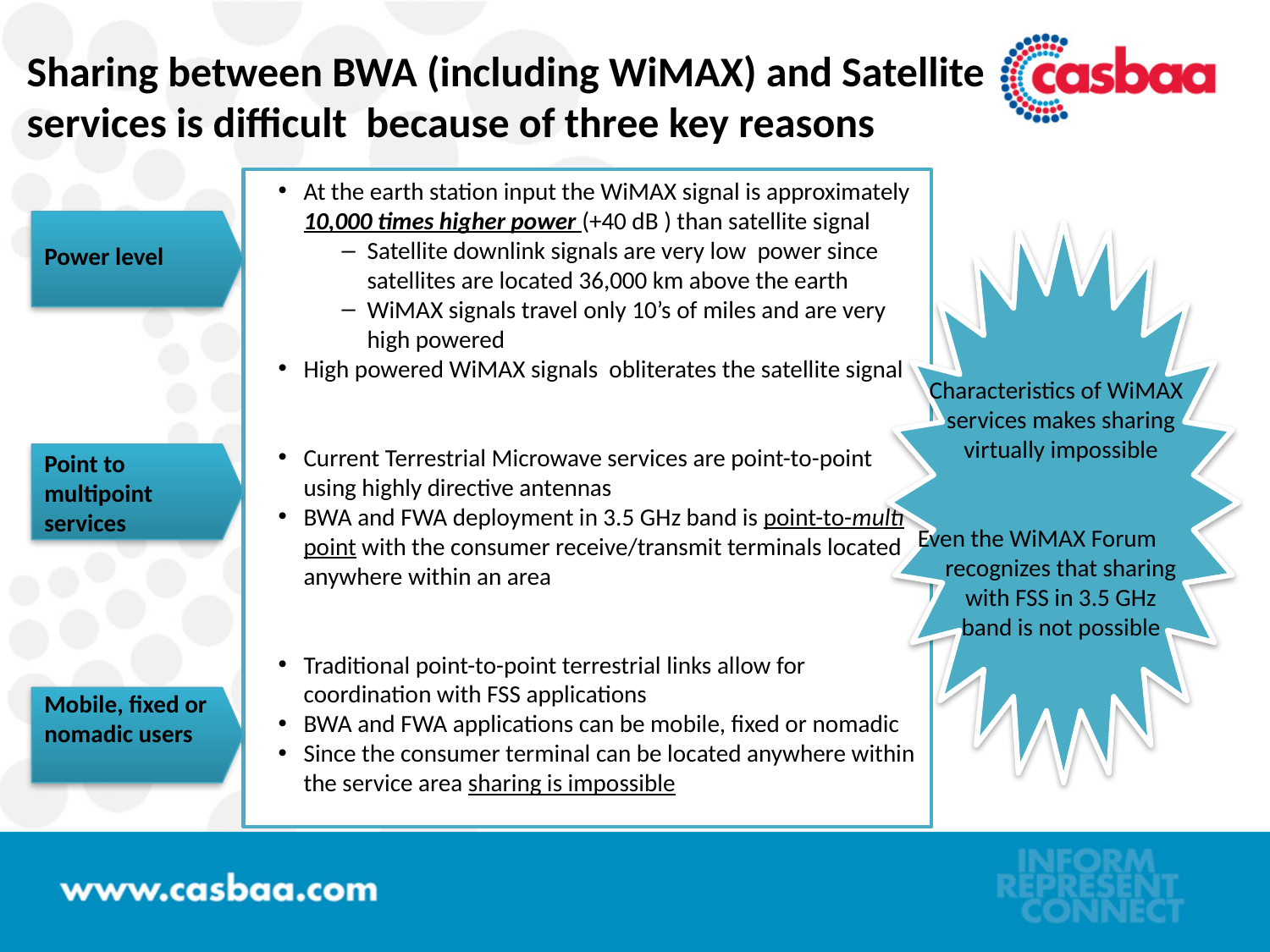

# Sharing between BWA (including WiMAX) and Satellite services is difficult  because of three key reasons
At the earth station input the WiMAX signal is approximately 10,000 times higher power (+40 dB ) than satellite signal
Satellite downlink signals are very low  power since satellites are located 36,000 km above the earth
WiMAX signals travel only 10’s of miles and are very high powered
High powered WiMAX signals  obliterates the satellite signal

Current Terrestrial Microwave services are point-to-point using highly directive antennas
BWA and FWA deployment in 3.5 GHz band is point-to-multi point with the consumer receive/transmit terminals located anywhere within an area

Traditional point-to-point terrestrial links allow for coordination with FSS applications
BWA and FWA applications can be mobile, fixed or nomadic
Since the consumer terminal can be located anywhere within the service area sharing is impossible

Power level

Point to
multipoint
services

Mobile, fixed or
nomadic users

       Characteristics of WiMAX services makes sharing virtually impossible

Even the WiMAX Forum recognizes that sharing with FSS in 3.5 GHz band is not possible